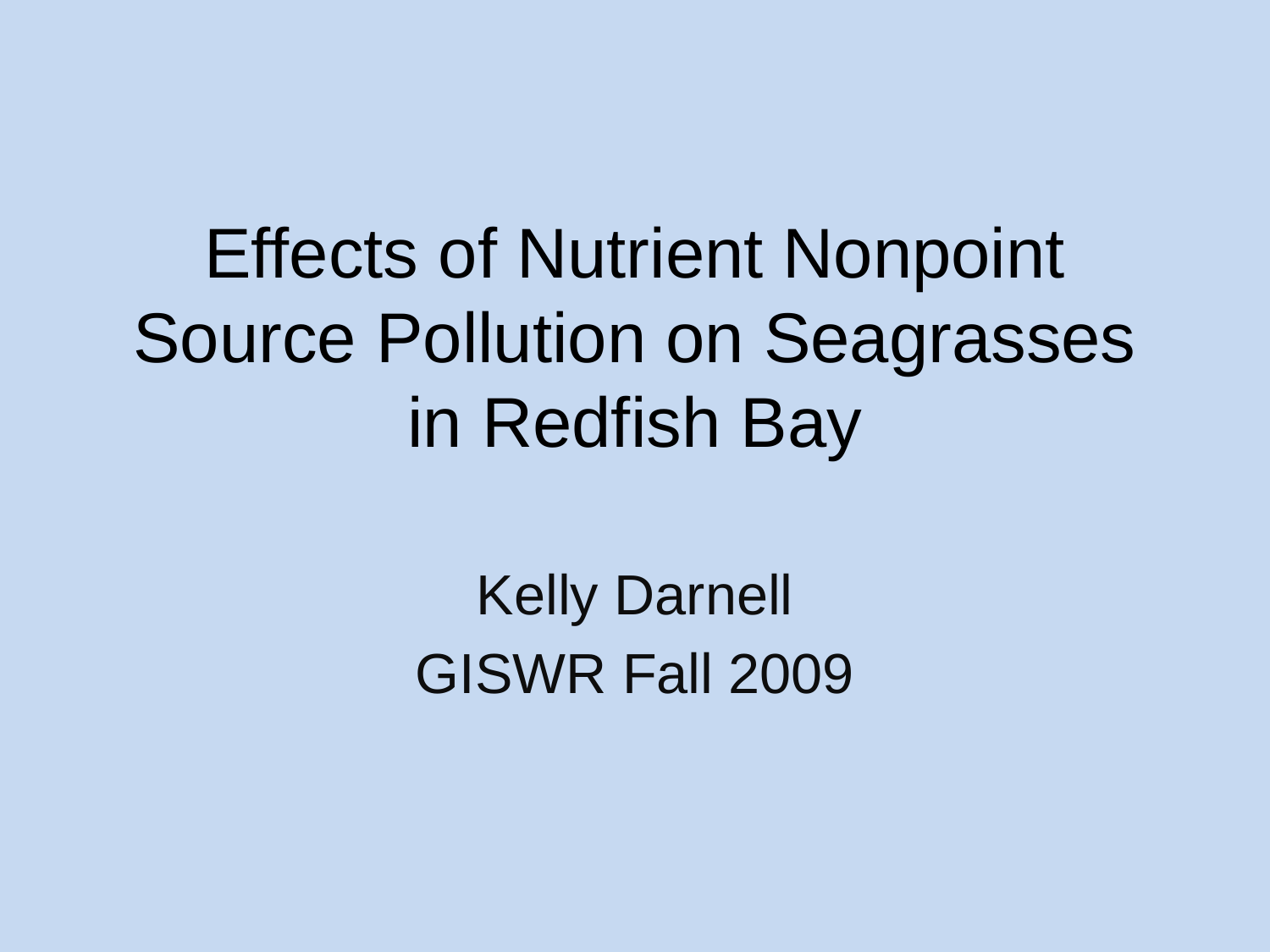

# Effects of Nutrient Nonpoint Source Pollution on Seagrasses in Redfish Bay
Kelly Darnell
GISWR Fall 2009